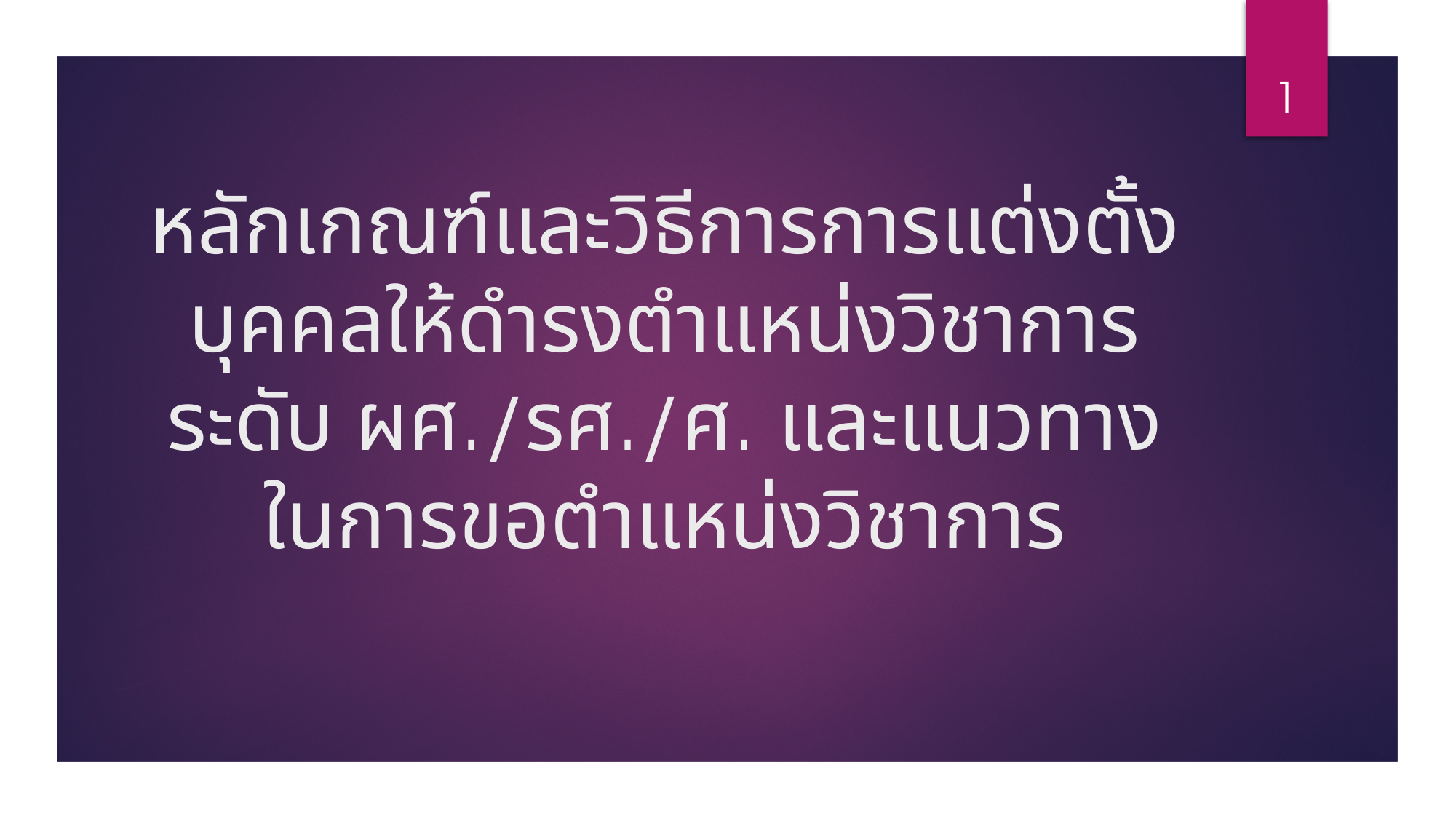

1
# หลักเกณฑ์และวิธีการการแต่งตั้งบุคคลให้ดำรงตำแหน่งวิชาการระดับ ผศ./รศ./ศ. และแนวทางในการขอตำแหน่งวิชาการ